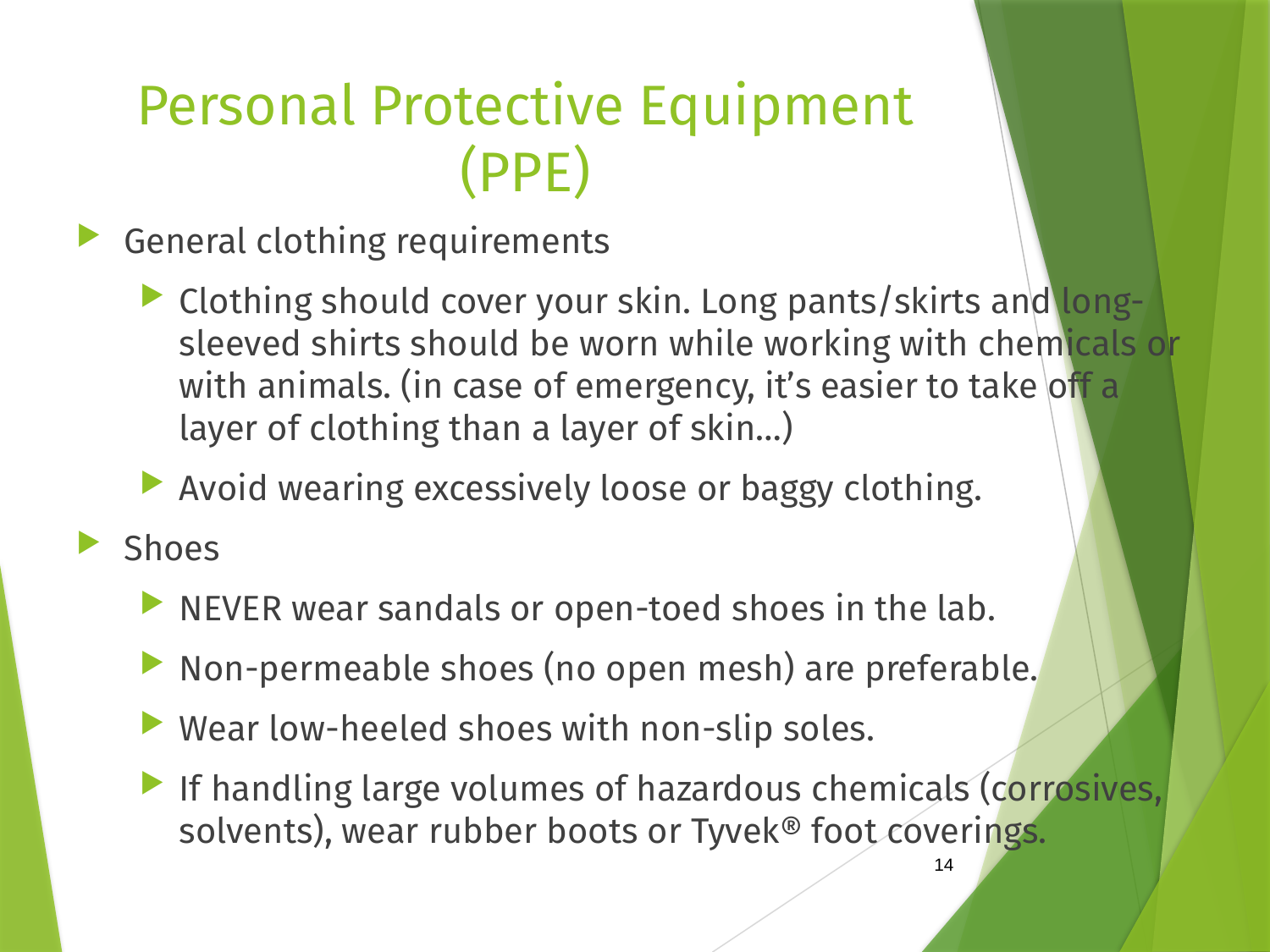

# Personal Protective Equipment (PPE)
General clothing requirements
Clothing should cover your skin. Long pants/skirts and long-sleeved shirts should be worn while working with chemicals or with animals. (in case of emergency, it’s easier to take off a layer of clothing than a layer of skin…)
Avoid wearing excessively loose or baggy clothing.
Shoes
NEVER wear sandals or open-toed shoes in the lab.
Non-permeable shoes (no open mesh) are preferable.
Wear low-heeled shoes with non-slip soles.
If handling large volumes of hazardous chemicals (corrosives, solvents), wear rubber boots or Tyvek® foot coverings.

14